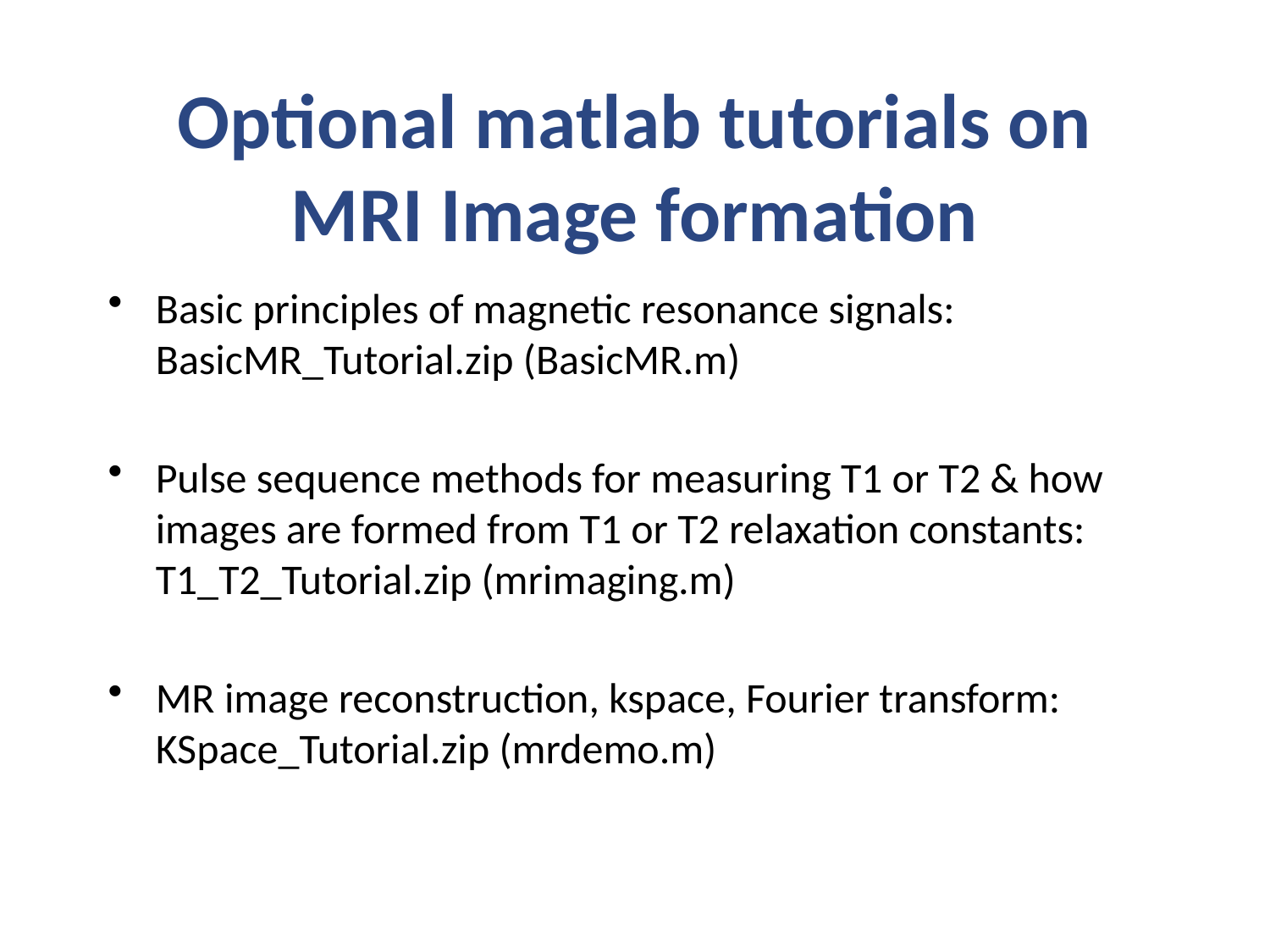

# Optional matlab tutorials on MRI Image formation
Basic principles of magnetic resonance signals: BasicMR_Tutorial.zip (BasicMR.m)

Pulse sequence methods for measuring T1 or T2 & how images are formed from T1 or T2 relaxation constants: T1_T2_Tutorial.zip (mrimaging.m)

MR image reconstruction, kspace, Fourier transform: KSpace_Tutorial.zip (mrdemo.m)